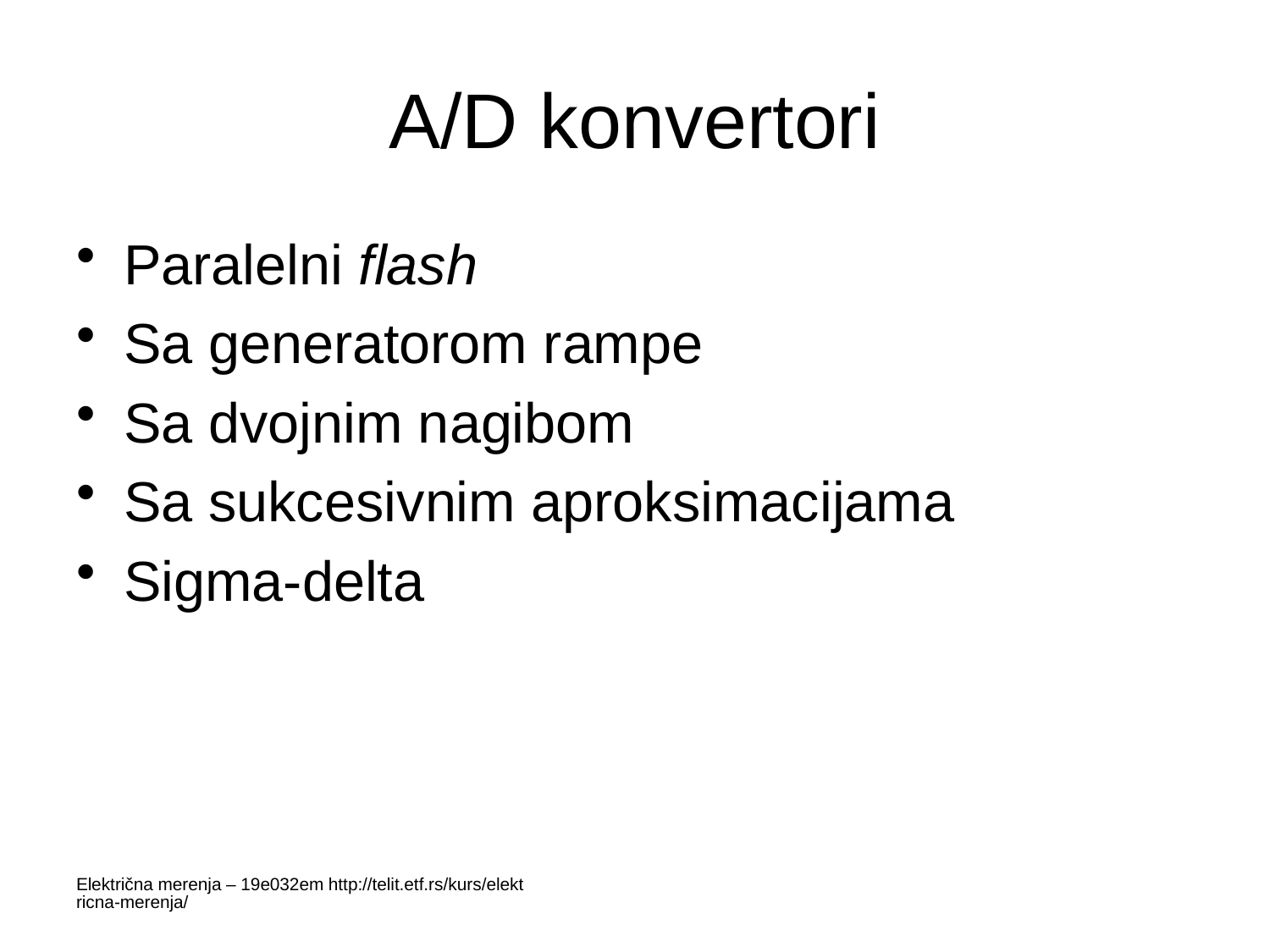

# A/D konvertori
Paralelni flash
Sa generatorom rampe
Sa dvojnim nagibom
Sa sukcesivnim aproksimacijama
Sigma-delta
Električna merenja – 19e032em http://telit.etf.rs/kurs/elektricna-merenja/